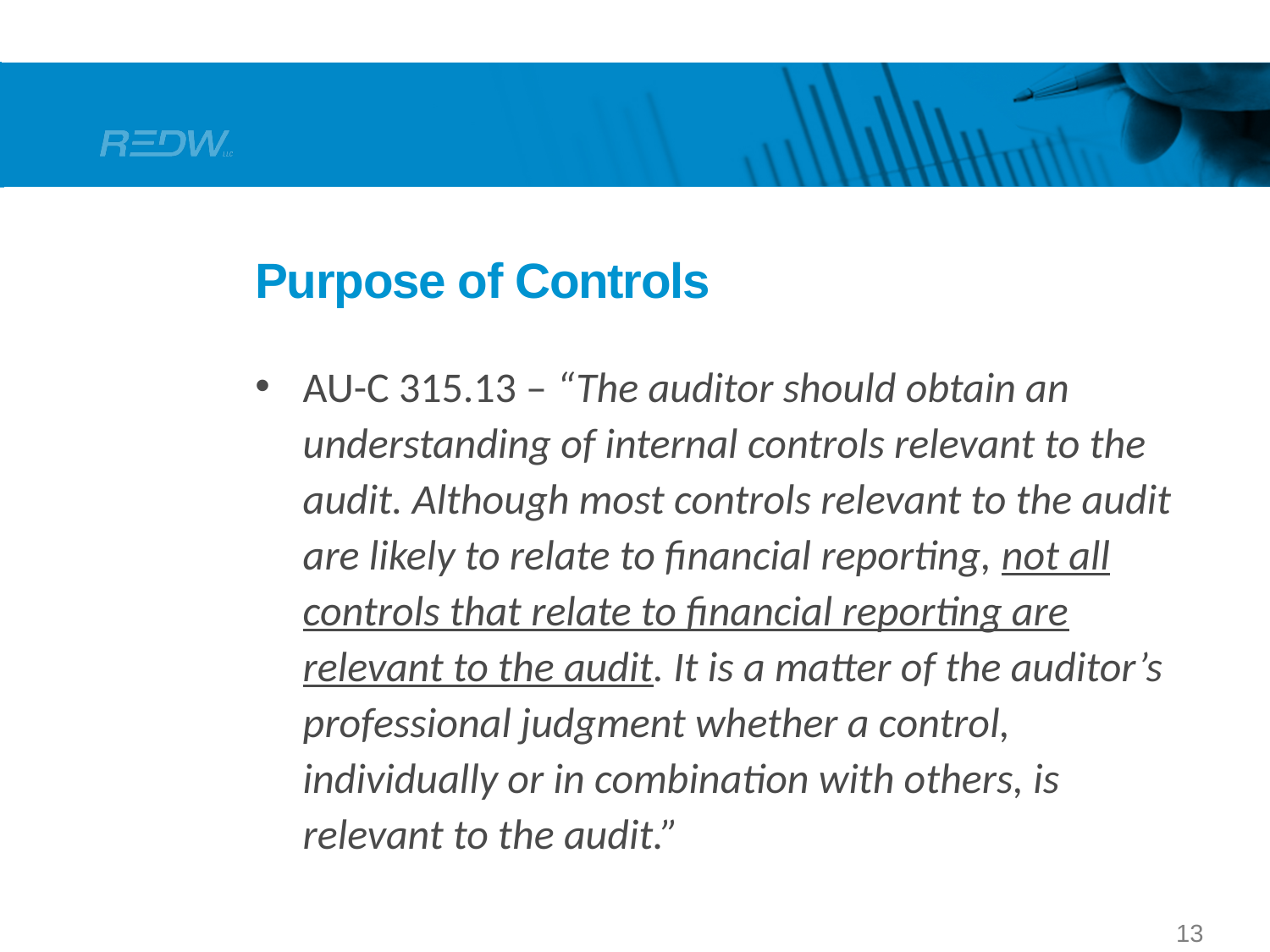

# Purpose of Controls
AU-C 315.13 – “The auditor should obtain an understanding of internal controls relevant to the audit. Although most controls relevant to the audit are likely to relate to financial reporting, not all controls that relate to financial reporting are relevant to the audit. It is a matter of the auditor’s professional judgment whether a control, individually or in combination with others, is relevant to the audit.”